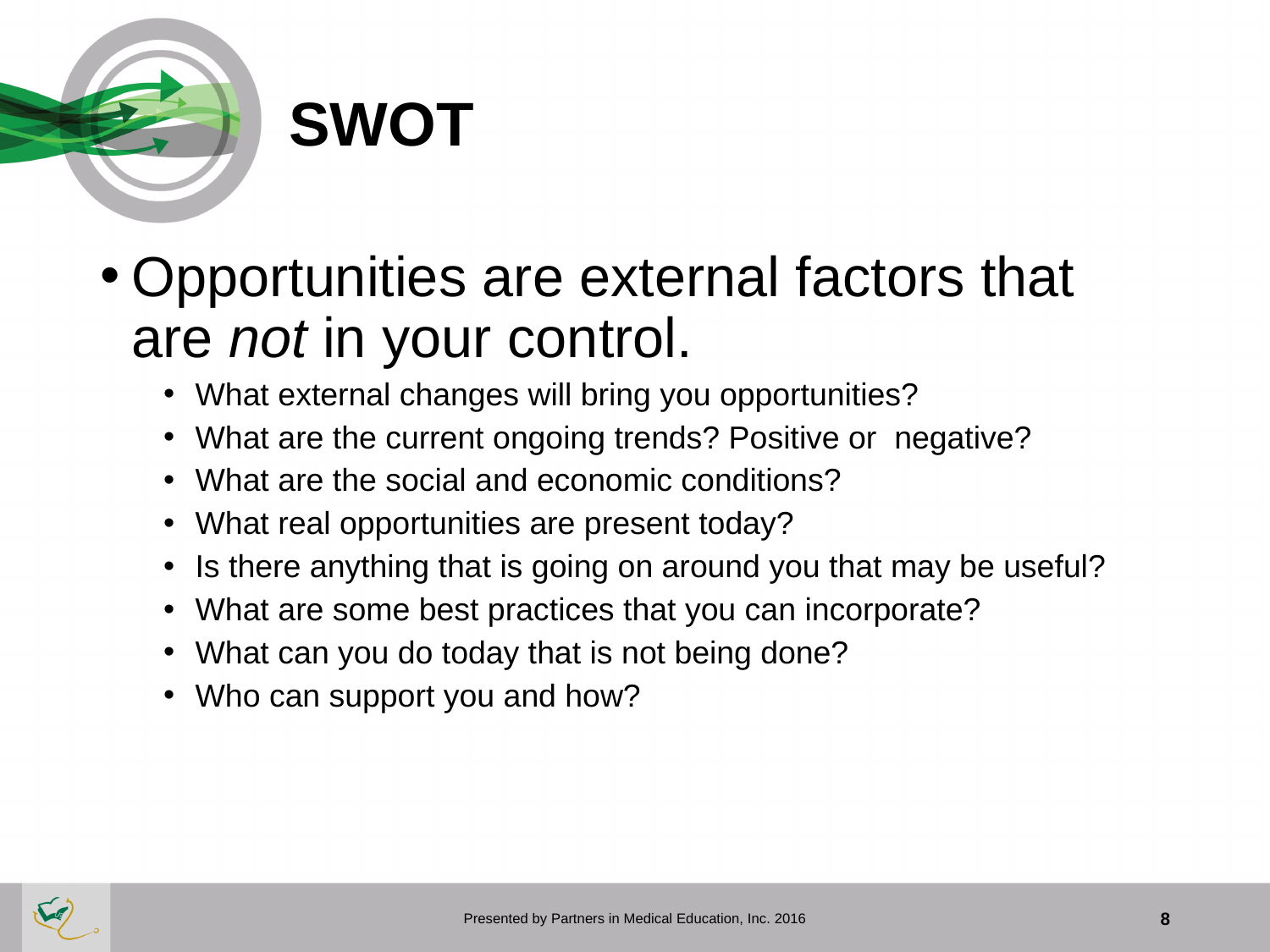

# SWOT
Opportunities are external factors that are not in your control.
What external changes will bring you opportunities?
What are the current ongoing trends? Positive or  negative?
What are the social and economic conditions?
What real opportunities are present today?
Is there anything that is going on around you that may be useful?
What are some best practices that you can incorporate?
What can you do today that is not being done?
Who can support you and how?

Presented by Partners in Medical Education, Inc. 2016
8